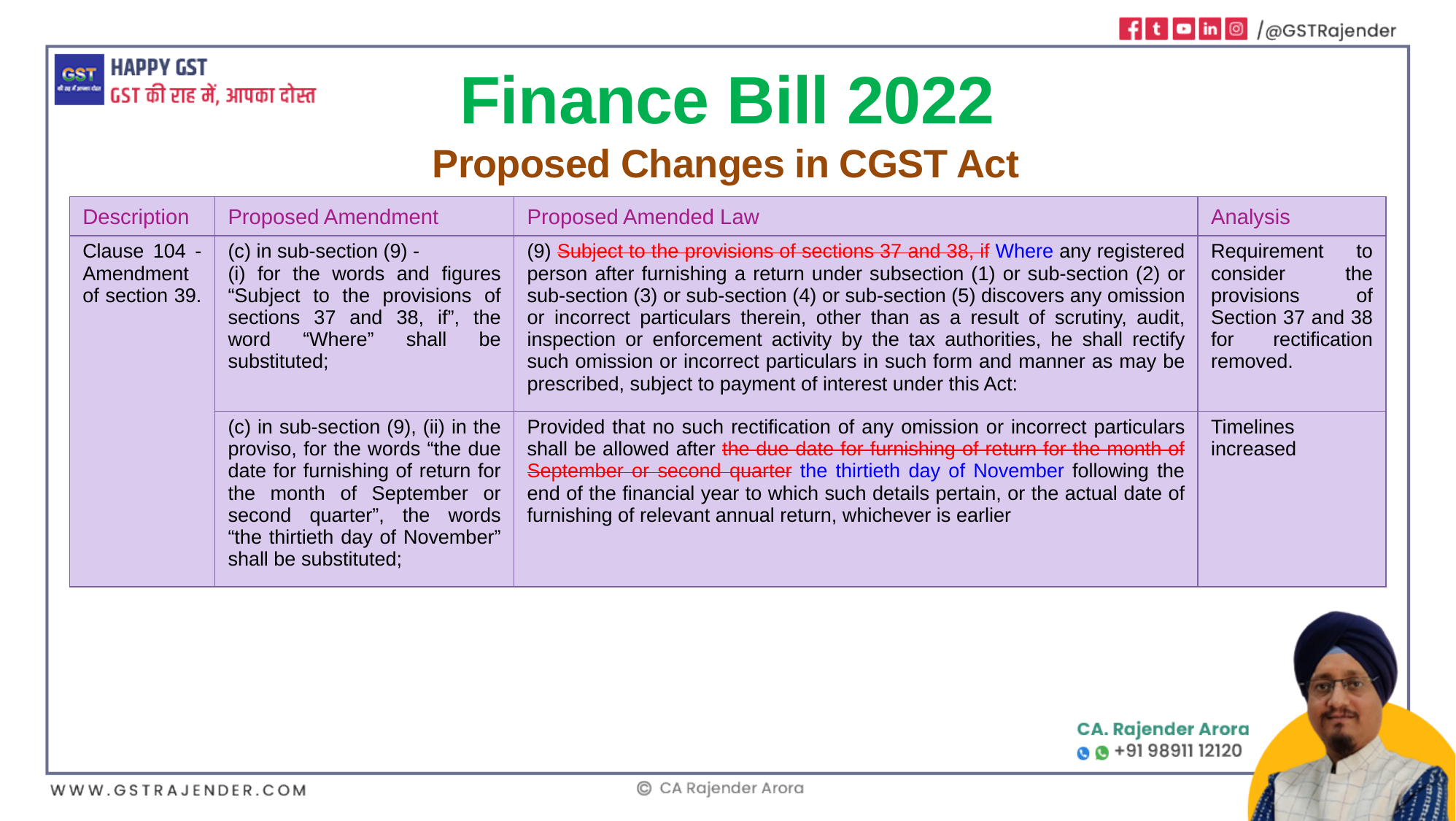

Finance Bill 2022
Proposed Changes in CGST Act

| Description | Proposed Amendment | Proposed Amended Law | Analysis |
| --- | --- | --- | --- |
| Clause 104 - Amendment of section 39. | (c) in sub-section (9) - (i) for the words and figures “Subject to the provisions of sections 37 and 38, if”, the word “Where” shall be substituted; | (9) Subject to the provisions of sections 37 and 38, if Where any registered person after furnishing a return under subsection (1) or sub-section (2) or sub-section (3) or sub-section (4) or sub-section (5) discovers any omission or incorrect particulars therein, other than as a result of scrutiny, audit, inspection or enforcement activity by the tax authorities, he shall rectify such omission or incorrect particulars in such form and manner as may be prescribed, subject to payment of interest under this Act: | Requirement to consider the provisions of Section 37 and 38 for rectification removed. |
|  | (c) in sub-section (9), (ii) in the proviso, for the words “the due date for furnishing of return for the month of September or second quarter”, the words “the thirtieth day of November” shall be substituted; | Provided that no such rectification of any omission or incorrect particulars shall be allowed after the due date for furnishing of return for the month of September or second quarter the thirtieth day of November following the end of the financial year to which such details pertain, or the actual date of furnishing of relevant annual return, whichever is earlier | Timelines increased |